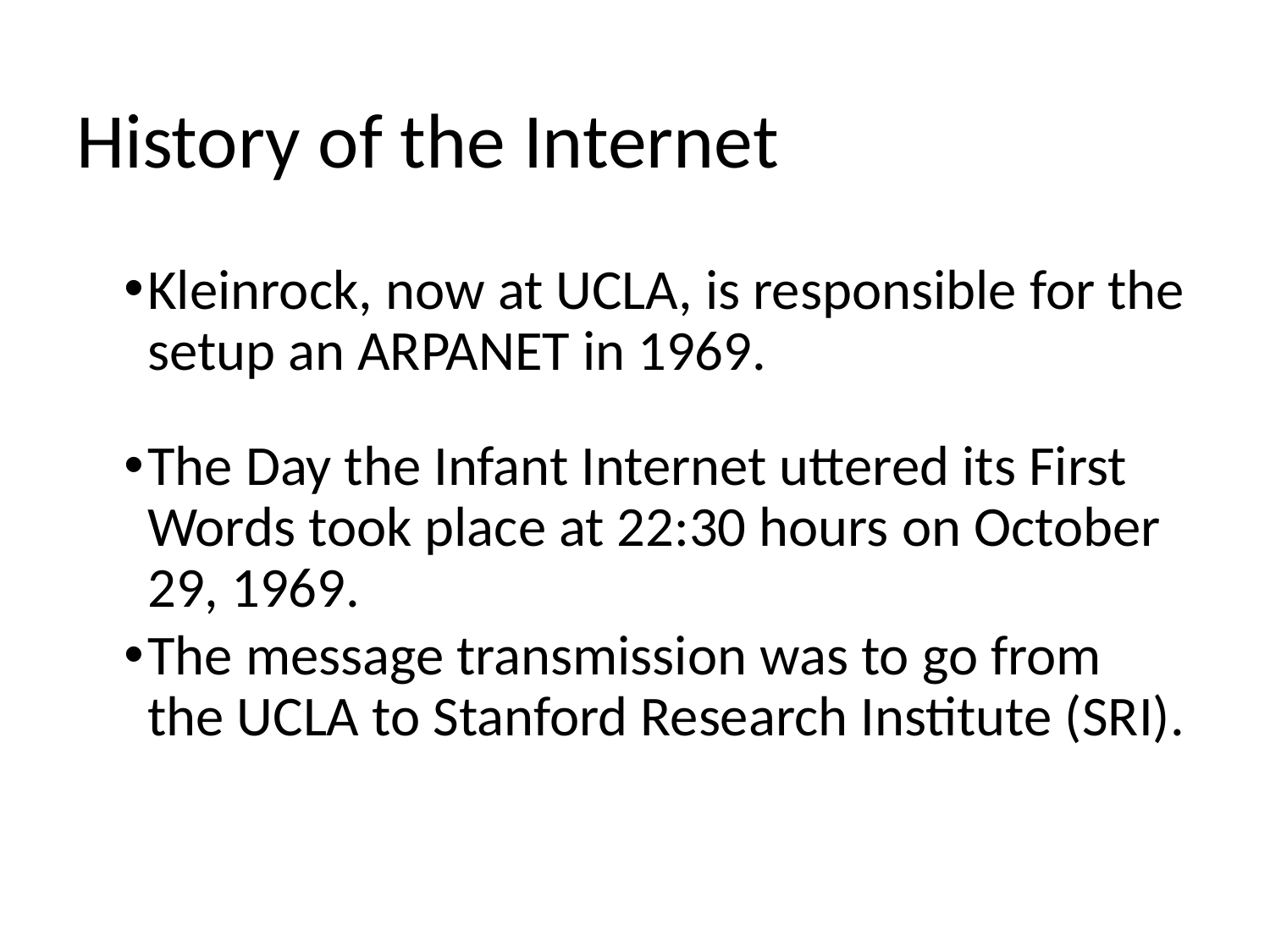

# History of the Internet
Kleinrock, now at UCLA, is responsible for the setup an ARPANET in 1969.

The Day the Infant Internet uttered its First Words took place at 22:30 hours on October 29, 1969.
The message transmission was to go from the UCLA to Stanford Research Institute (SRI).